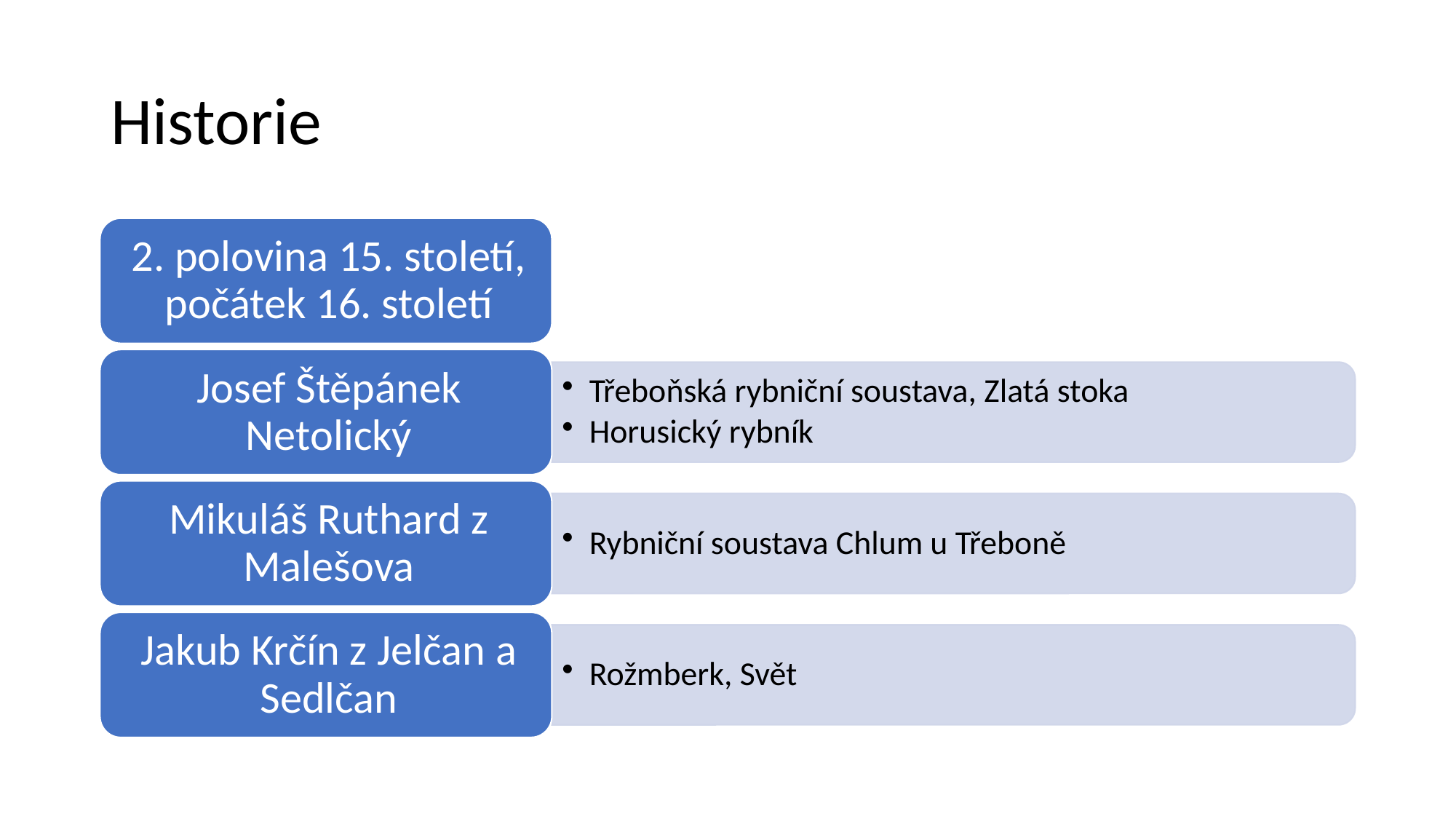

# Historie
2. polovina 15. století, počátek 16. století
Třeboňská rybniční soustava, Zlatá stoka
Horusický rybník
Josef Štěpánek Netolický
Rybniční soustava Chlum u Třeboně
Mikuláš Ruthard z Malešova
Rožmberk, Svět
Jakub Krčín z Jelčan a Sedlčan